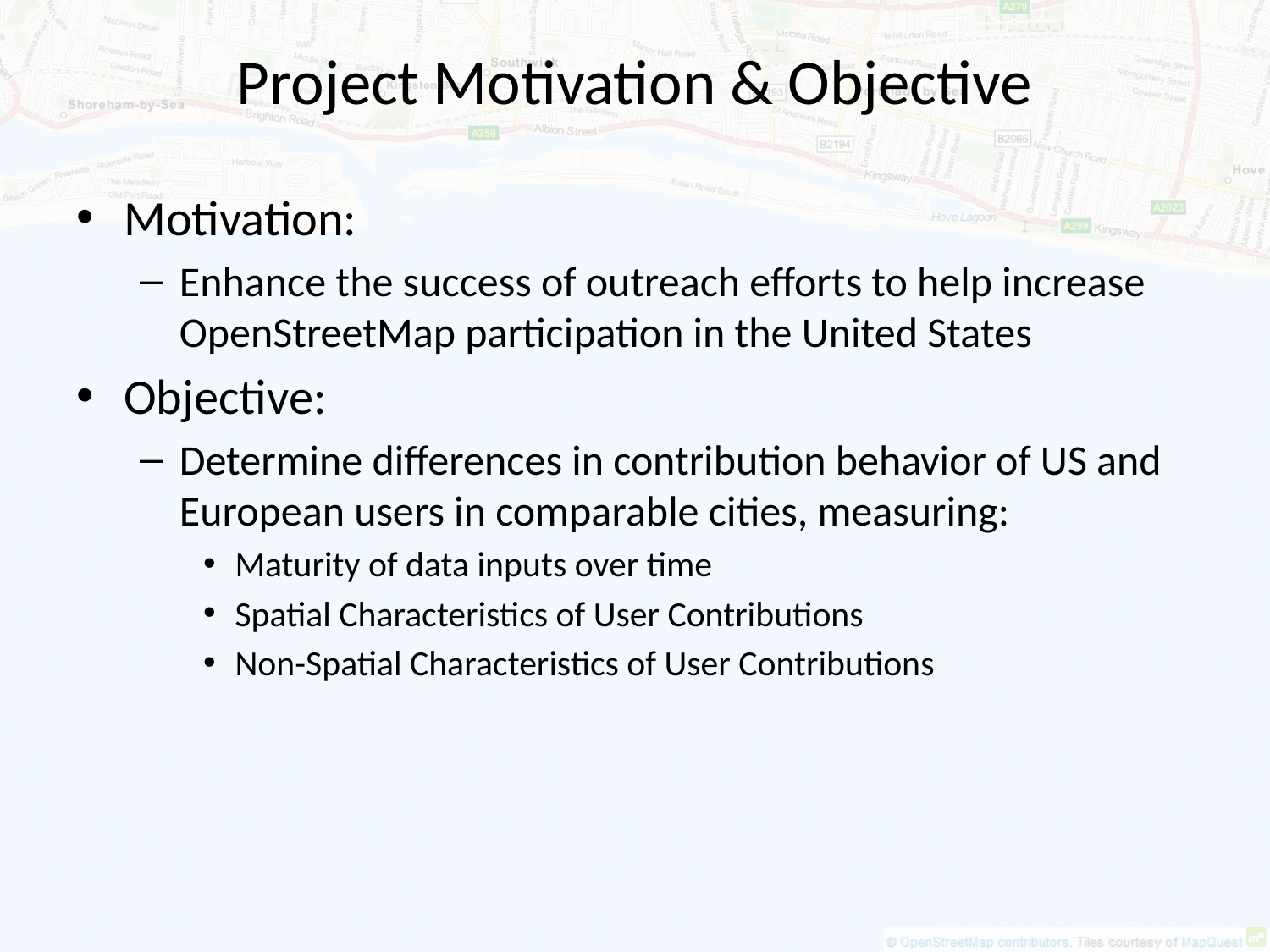

# Project Motivation & Objective
Motivation:
Enhance the success of outreach efforts to help increase OpenStreetMap participation in the United States
Objective:
Determine differences in contribution behavior of US and European users in comparable cities, measuring:
Maturity of data inputs over time
Spatial Characteristics of User Contributions
Non-Spatial Characteristics of User Contributions